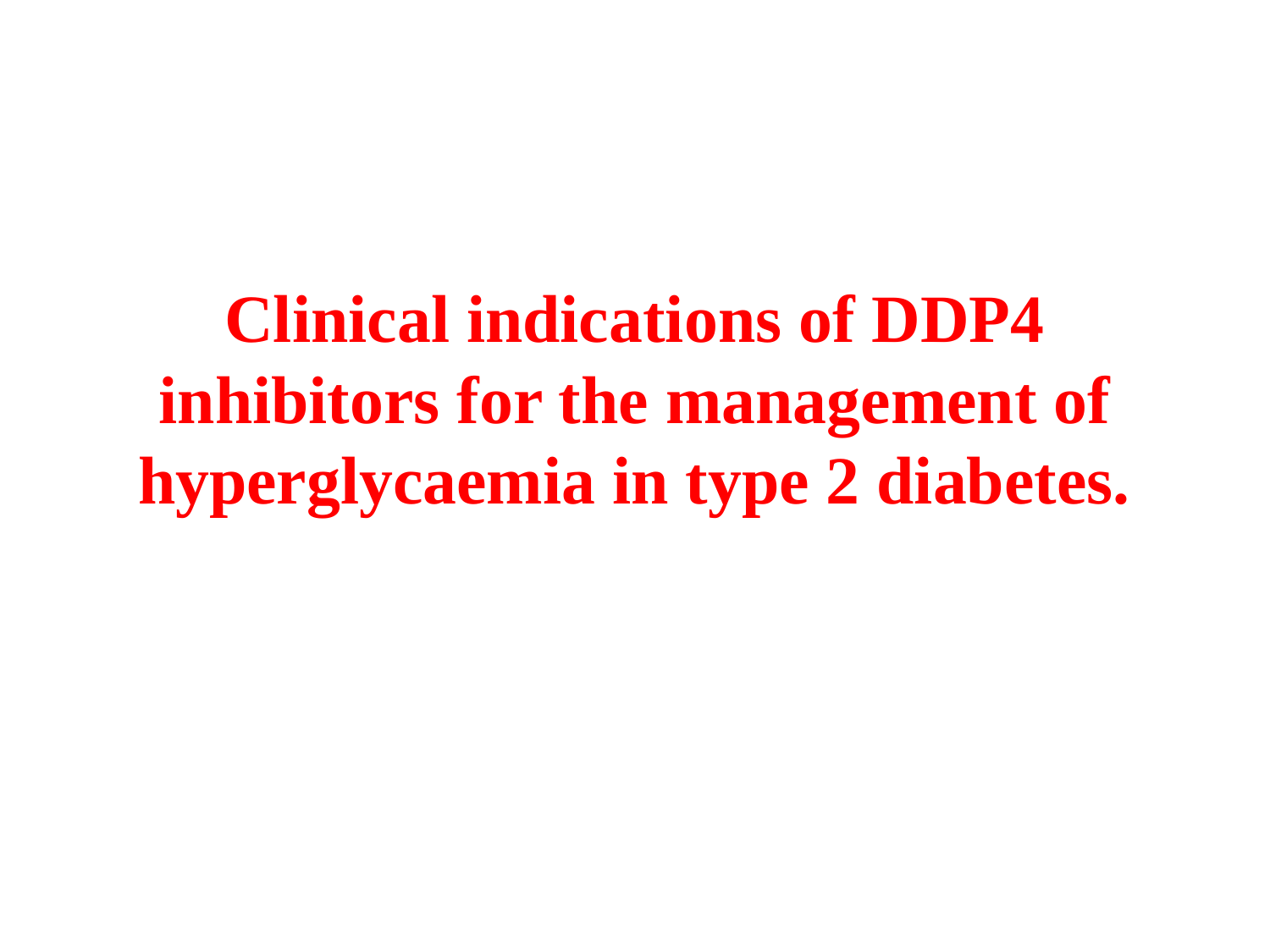

# Clinical indications of DDP4 inhibitors for the management of hyperglycaemia in type 2 diabetes.